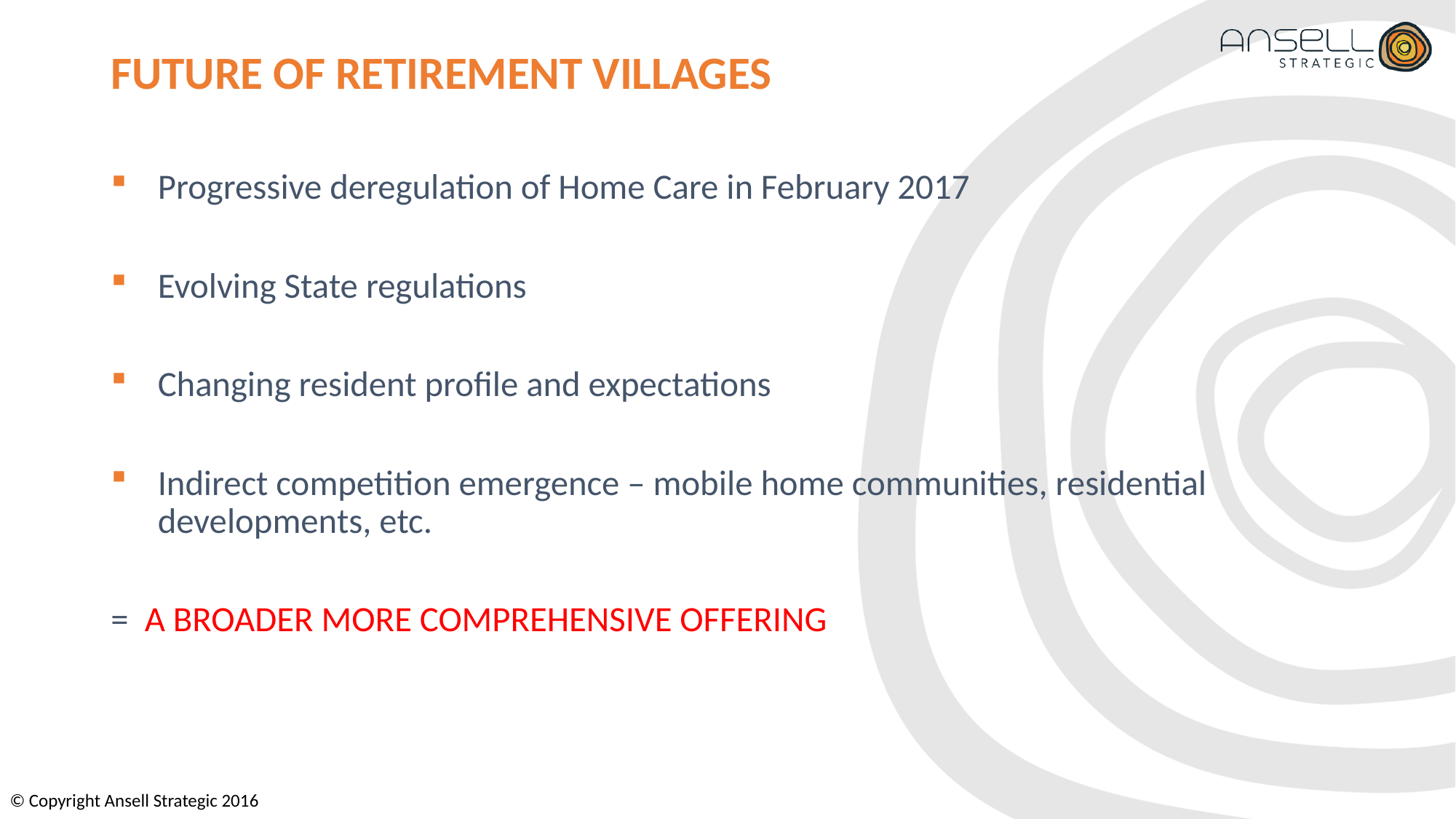

# FUTURE OF RETIREMENT VILLAGES
Progressive deregulation of Home Care in February 2017

Evolving State regulations

Changing resident profile and expectations

Indirect competition emergence – mobile home communities, residential developments, etc.

=  A BROADER MORE COMPREHENSIVE OFFERING

© Copyright Ansell Strategic 2016